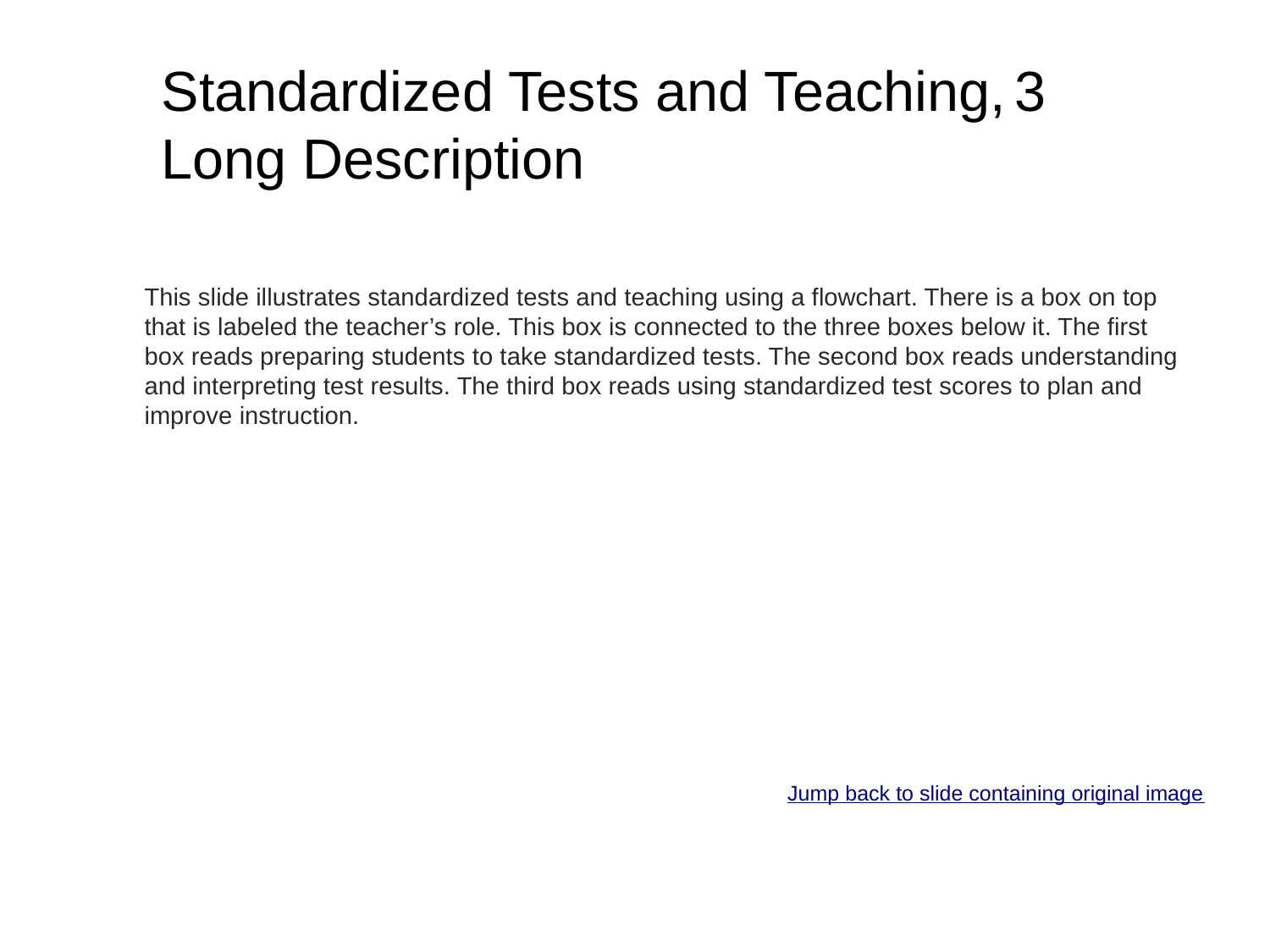

# Standardized Tests and Teaching, 3 Long Description
This slide illustrates standardized tests and teaching using a flowchart. There is a box on top that is labeled the teacher’s role. This box is connected to the three boxes below it. The first box reads preparing students to take standardized tests. The second box reads understanding and interpreting test results. The third box reads using standardized test scores to plan and improve instruction.
Jump back to slide containing original image